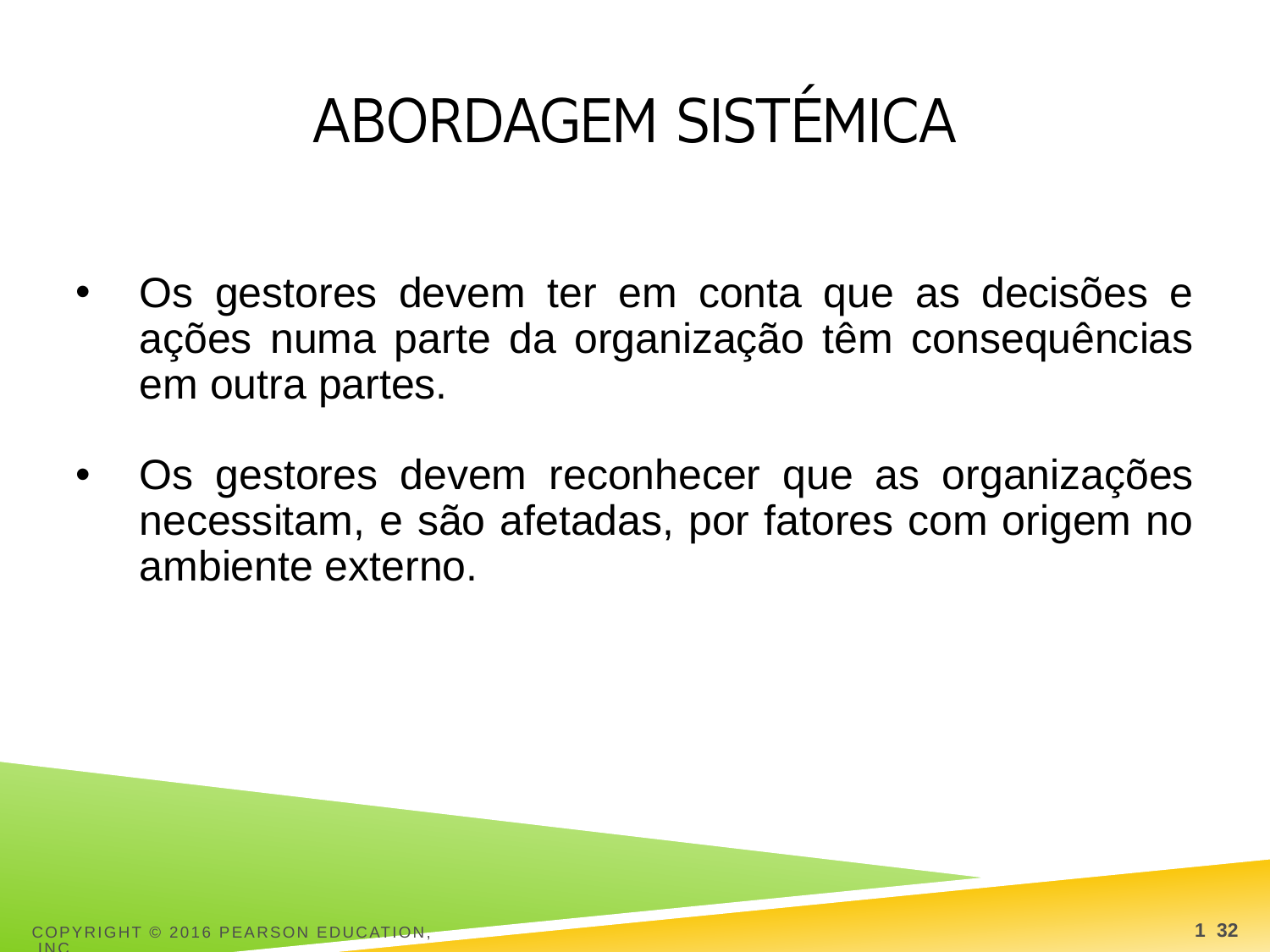

# Abordagem sistémica
Os gestores devem ter em conta que as decisões e ações numa parte da organização têm consequências em outra partes.

Os gestores devem reconhecer que as organizações necessitam, e são afetadas, por fatores com origem no ambiente externo.
Copyright © 2016 Pearson Education, Inc.
1  32